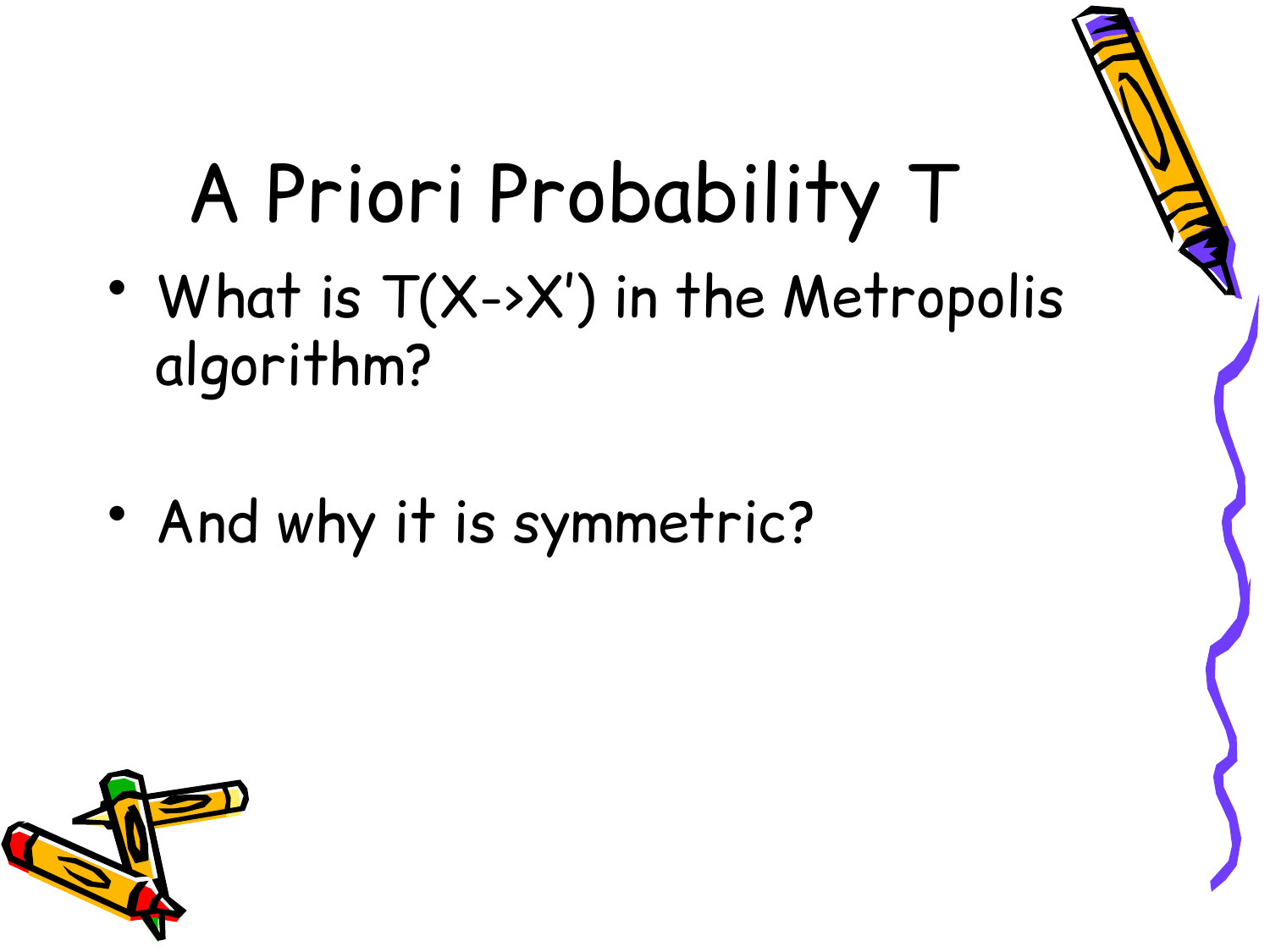

# A Priori Probability T
What is T(X->X’) in the Metropolis algorithm?

And why it is symmetric?